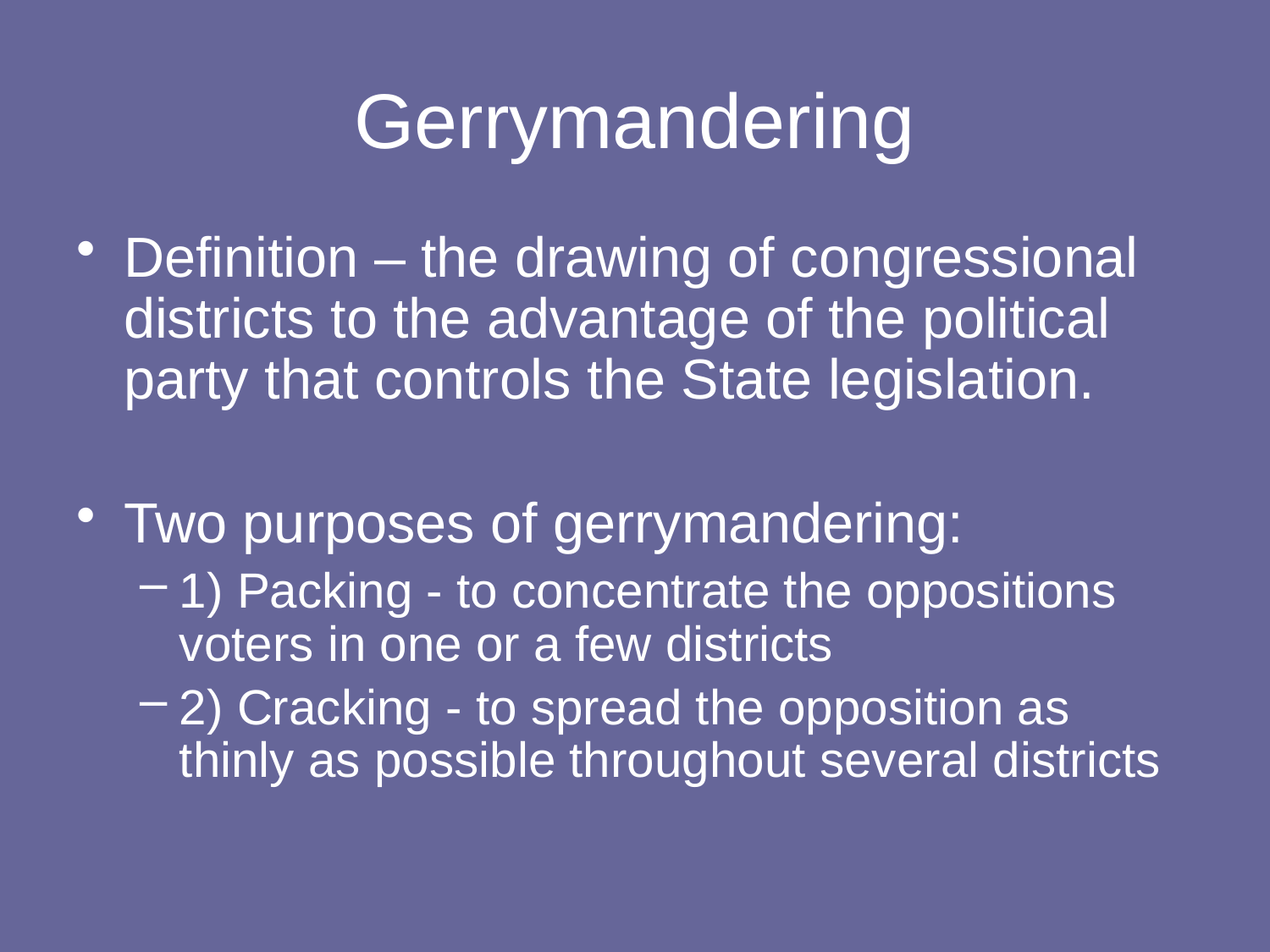

# Gerrymandering
Definition – the drawing of congressional districts to the advantage of the political party that controls the State legislation.

Two purposes of gerrymandering:
1) Packing - to concentrate the oppositions voters in one or a few districts
2) Cracking - to spread the opposition as thinly as possible throughout several districts